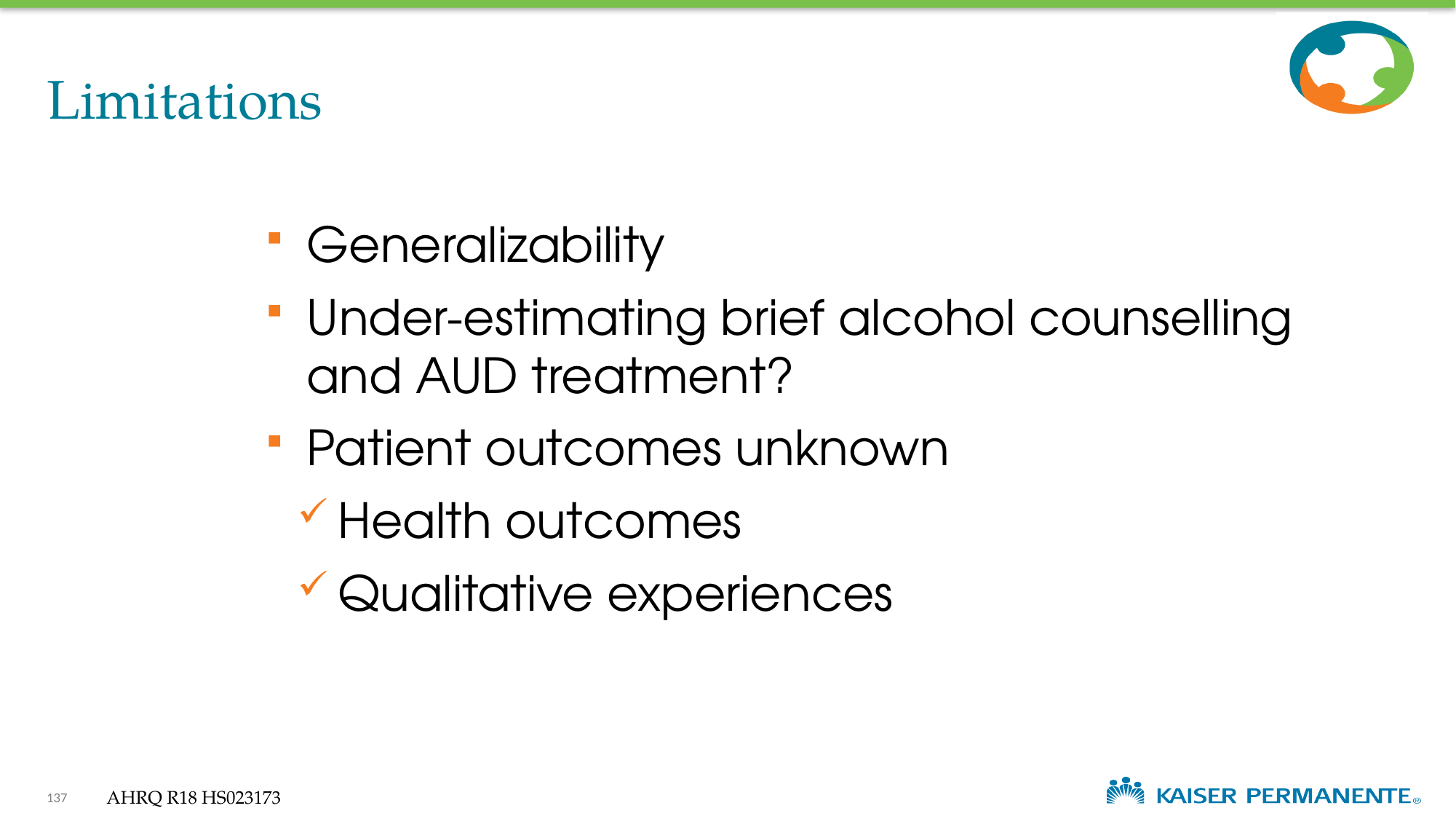

# Limitations
Generalizability
Under-estimating brief alcohol counselling and AUD treatment?
Patient outcomes unknown
Health outcomes
Qualitative experiences

137